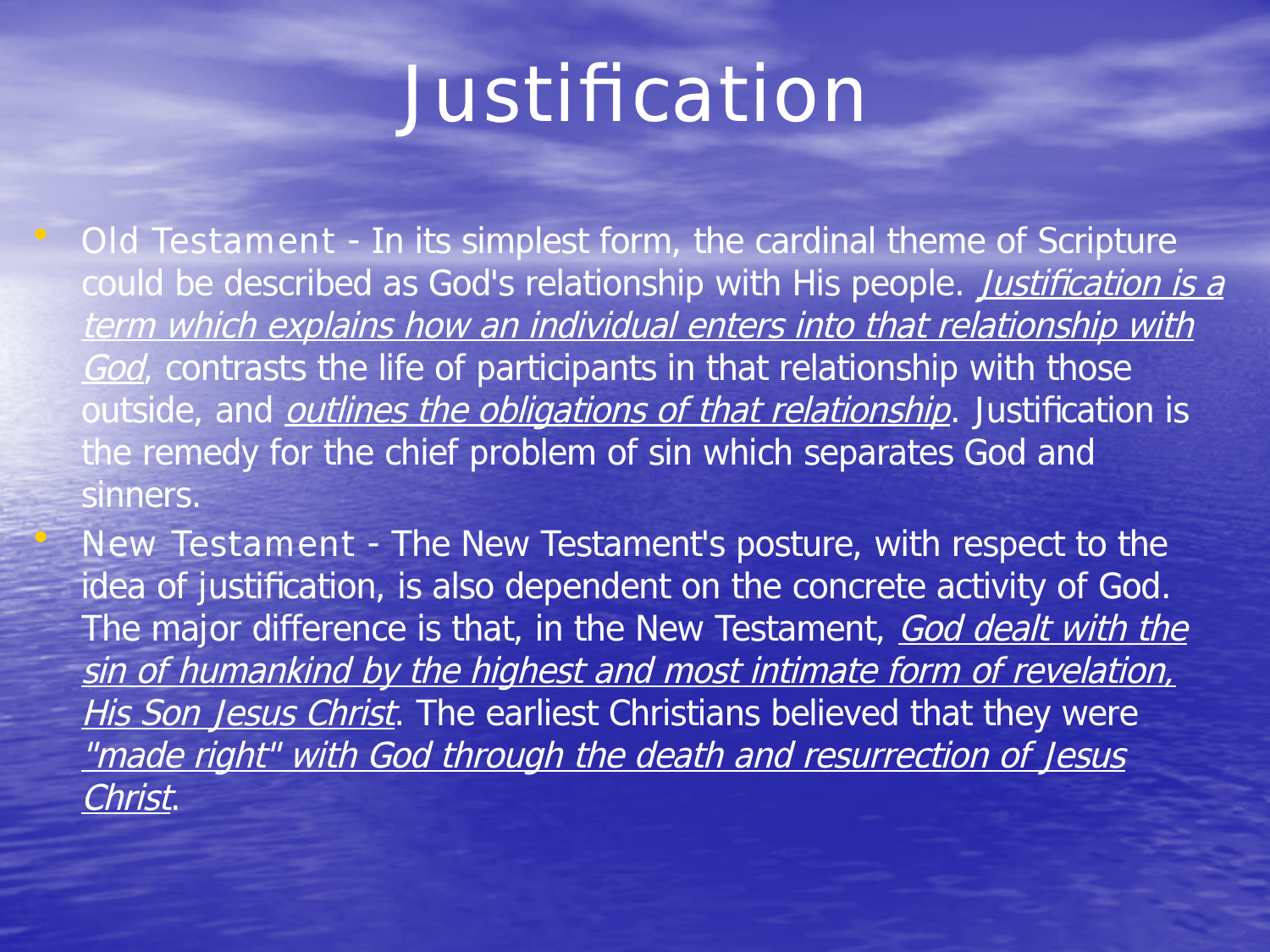

# Justification
Old Testament - In its simplest form, the cardinal theme of Scripture could be described as God's relationship with His people. Justification is a term which explains how an individual enters into that relationship with God, contrasts the life of participants in that relationship with those outside, and outlines the obligations of that relationship. Justification is the remedy for the chief problem of sin which separates God and sinners.
New Testament - The New Testament's posture, with respect to the idea of justification, is also dependent on the concrete activity of God. The major difference is that, in the New Testament, God dealt with the sin of humankind by the highest and most intimate form of revelation, His Son Jesus Christ. The earliest Christians believed that they were "made right" with God through the death and resurrection of Jesus Christ.